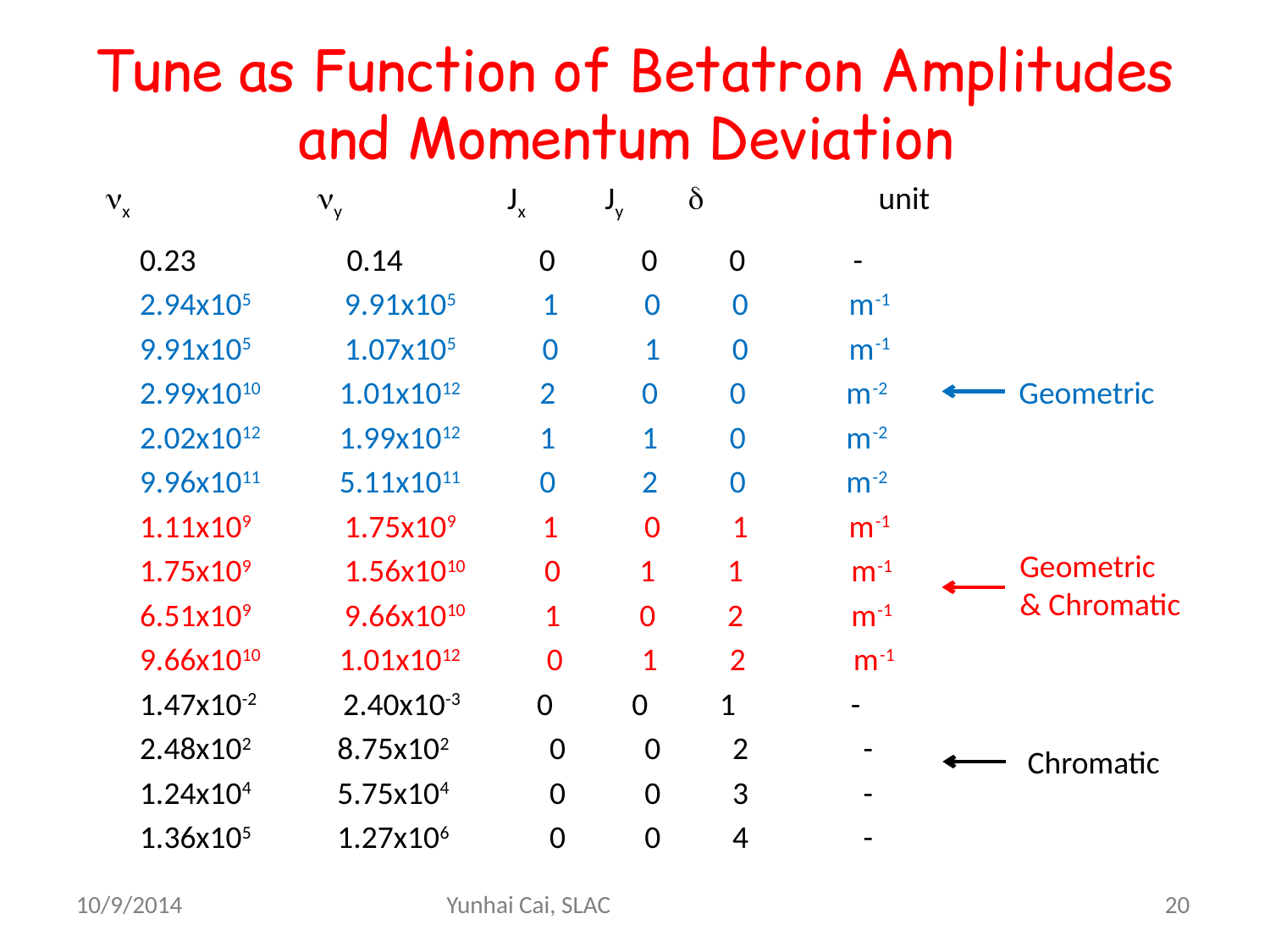

# Tune as Function of Betatron Amplitudes and Momentum Deviation
   νx                          νy                       Jx           Jy         δ           unit
0.23                     0.14                   0            0          0               -
2.94x105             9.91x105            1            0          0              m-1
9.91x105             1.07x105            0            1          0              m-1
2.99x1010           1.01x1012           2            0          0              m-2
2.02x1012           1.99x1012           1            1          0              m-2
9.96x1011           5.11x1011           0            2          0              m-2
1.11x109             1.75x109            1            0          1              m-1
1.75x109             1.56x1010           0           1          1               m-1
6.51x109             9.66x1010           1           0          2               m-1
9.66x1010           1.01x1012            0           1          2               m-1
1.47x10-2            2.40x10-3                  0           0          1                -
2.48x102            8.75x102              0           0          2                -
1.24x104            5.75x104              0           0          3                -
1.36x105            1.27x106              0           0          4                -
Geometric
Geometric
& Chromatic
Chromatic
10/9/2014
Yunhai Cai, SLAC
                                            20